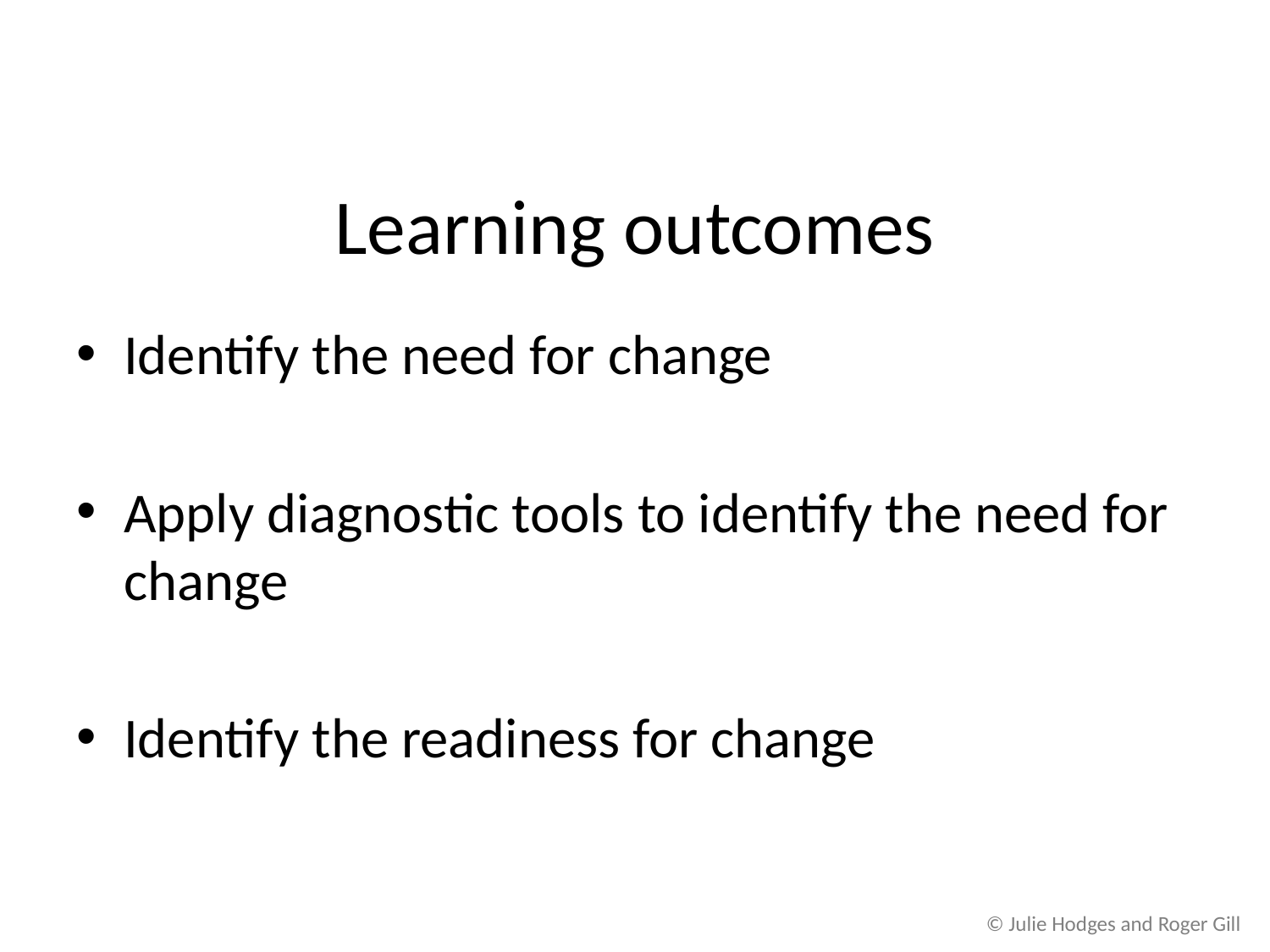

# Learning outcomes
Identify the need for change

Apply diagnostic tools to identify the need for change

Identify the readiness for change

© Julie Hodges and Roger Gill